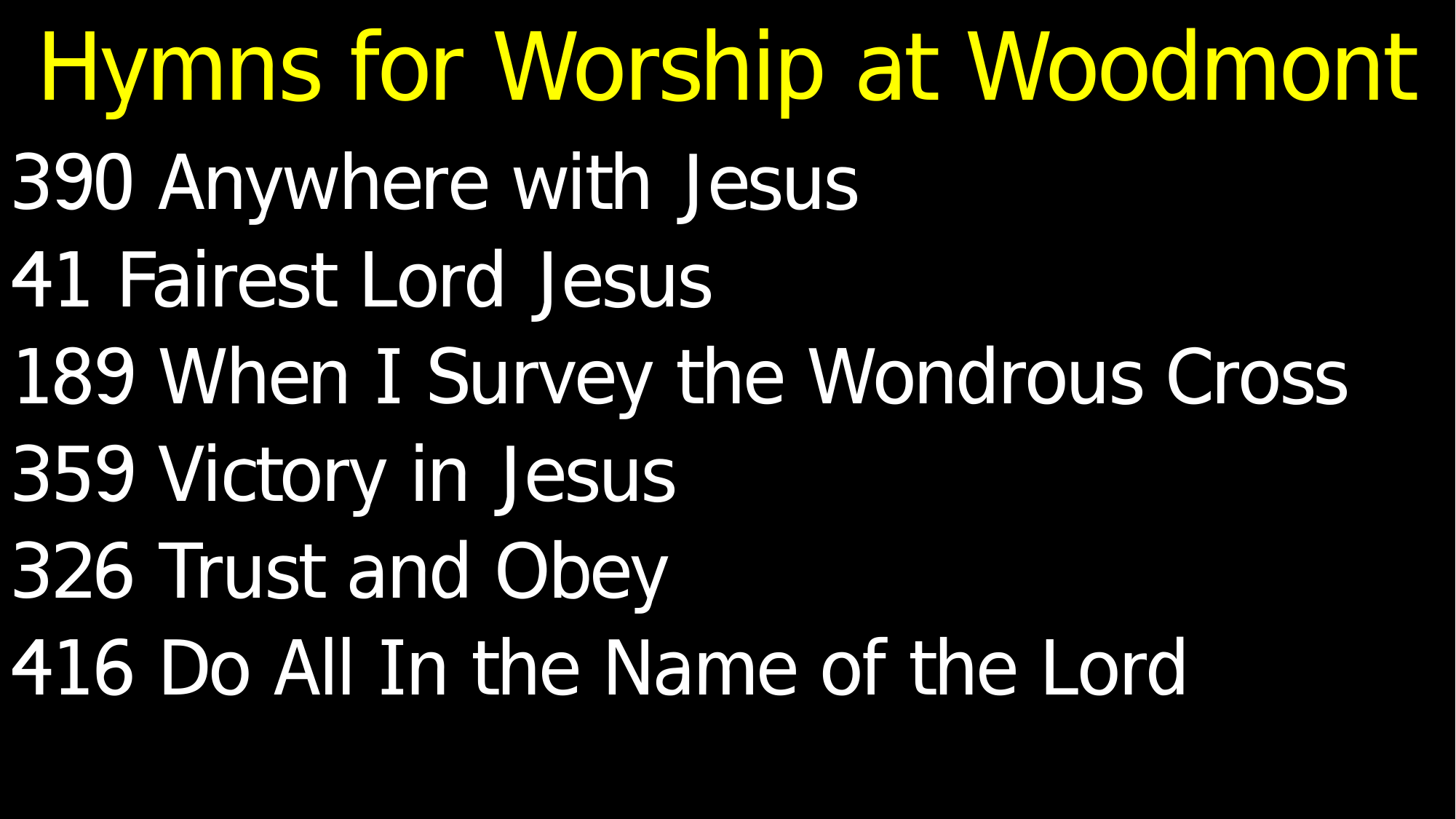

# Hymns for Worship at Woodmont
390 Anywhere with Jesus
41 Fairest Lord Jesus
189 When I Survey the Wondrous Cross
359 Victory in Jesus
326 Trust and Obey
416 Do All In the Name of the Lord